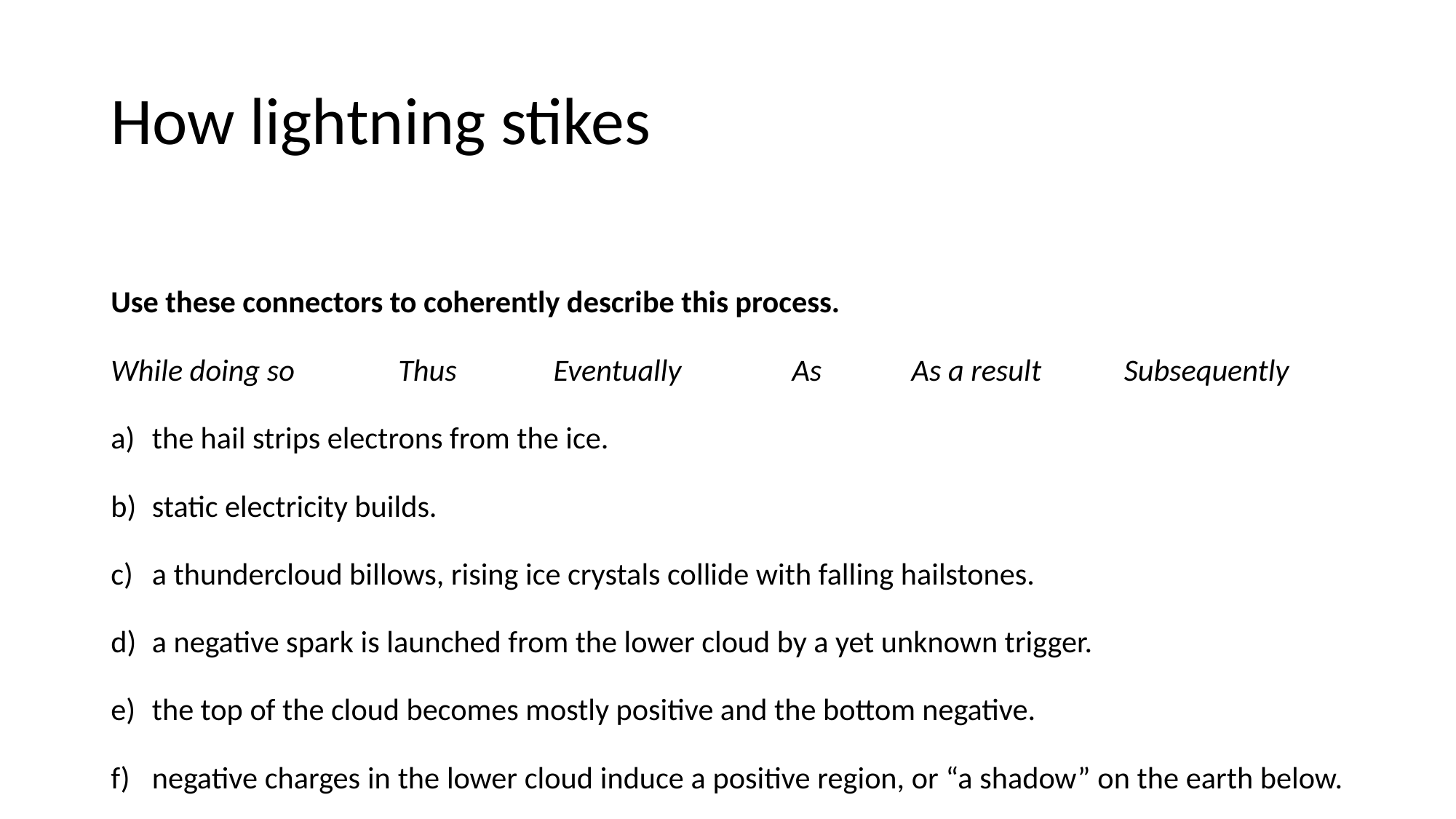

# How lightning stikes

Use these connectors to coherently describe this process.
While doing so               Thus              Eventually                As             As a result            Subsequently
the hail strips electrons from the ice.
static electricity builds.
a thundercloud billows, rising ice crystals collide with falling hailstones.
a negative spark is launched from the lower cloud by a yet unknown trigger.
the top of the cloud becomes mostly positive and the bottom negative.
negative charges in the lower cloud induce a positive region, or “a shadow” on the earth below.